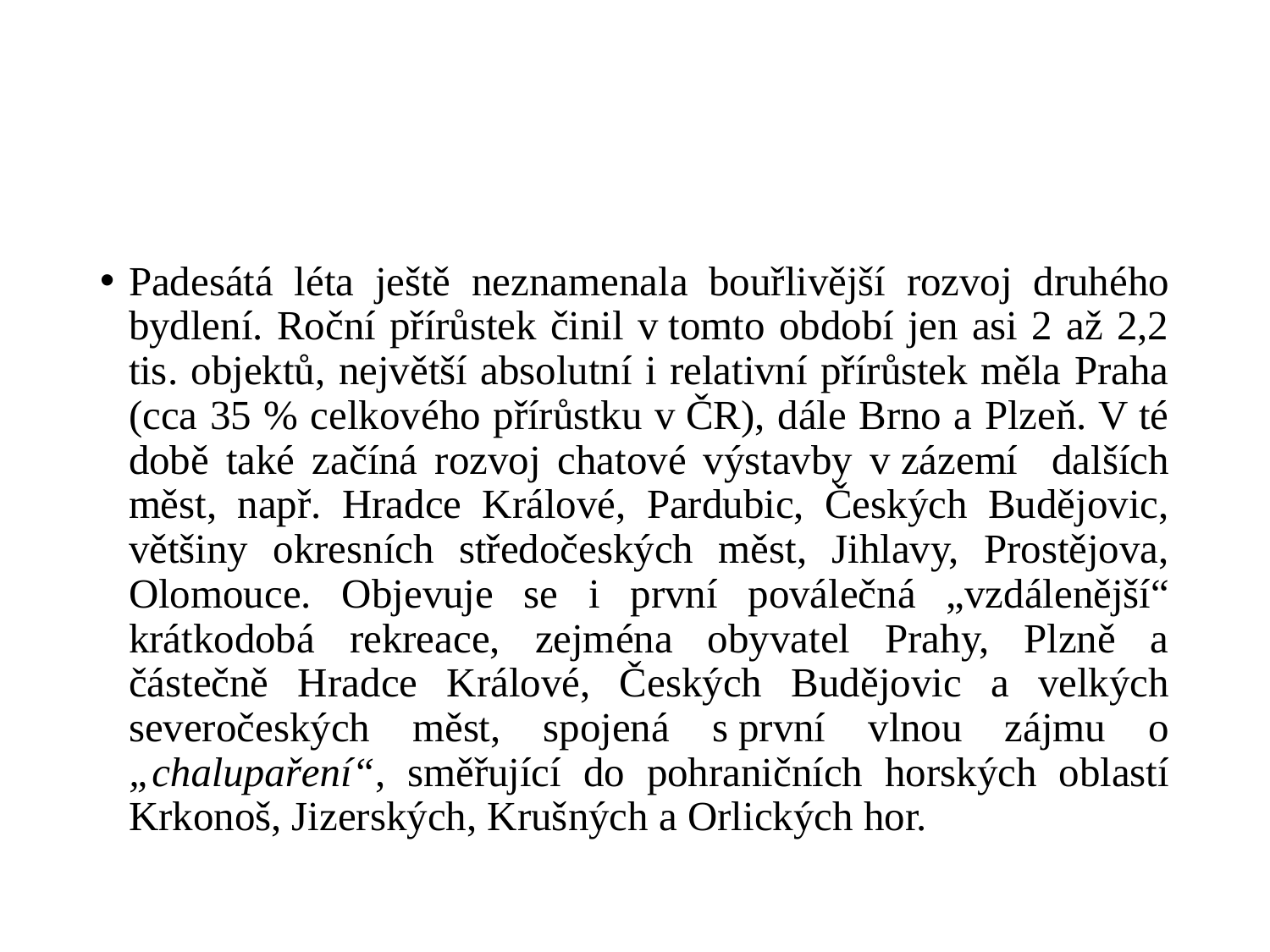

#
Padesátá léta ještě neznamenala bouřlivější rozvoj druhého bydlení. Roční přírůstek činil v tomto období jen asi 2 až 2,2 tis. objektů, největší absolutní i relativní přírůstek měla Praha (cca 35 % celkového přírůstku v ČR), dále Brno a Plzeň. V té době také začíná rozvoj chatové výstavby v zázemí  dalších měst, např. Hradce Králové, Pardubic, Českých Budějovic, většiny okresních středočeských měst, Jihlavy, Prostějova, Olomouce. Objevuje se i první poválečná „vzdálenější“ krátkodobá rekreace, zejména obyvatel Prahy, Plzně a částečně Hradce Králové, Českých Budějovic a velkých severočeských měst, spojená s první vlnou zájmu o „chalupaření“, směřující do pohraničních horských oblastí Krkonoš, Jizerských, Krušných a Orlických hor.